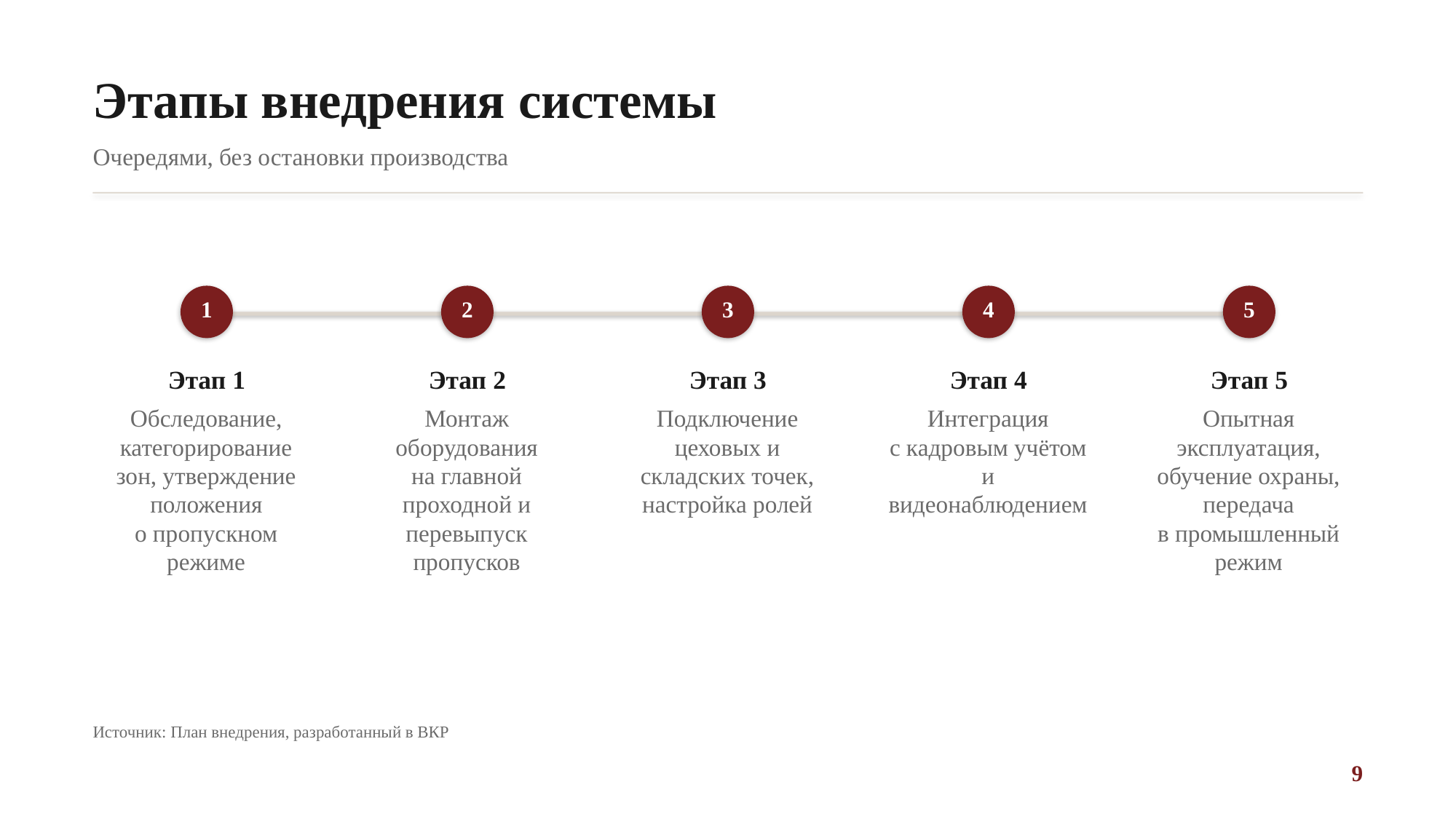

Этапы внедрения системы
Очередями, без остановки производства

1
2
3
4
5

Этап 1
Этап 2
Этап 3
Этап 4
Этап 5
Обследование, категорирование зон, утверждение положения о пропускном режиме
Монтаж оборудования на главной проходной и перевыпуск пропусков
Подключение цеховых и складских точек, настройка ролей
Интеграция с кадровым учётом и видеонаблюдением
Опытная эксплуатация, обучение охраны, передача в промышленный режим
Источник: План внедрения, разработанный в ВКР
9